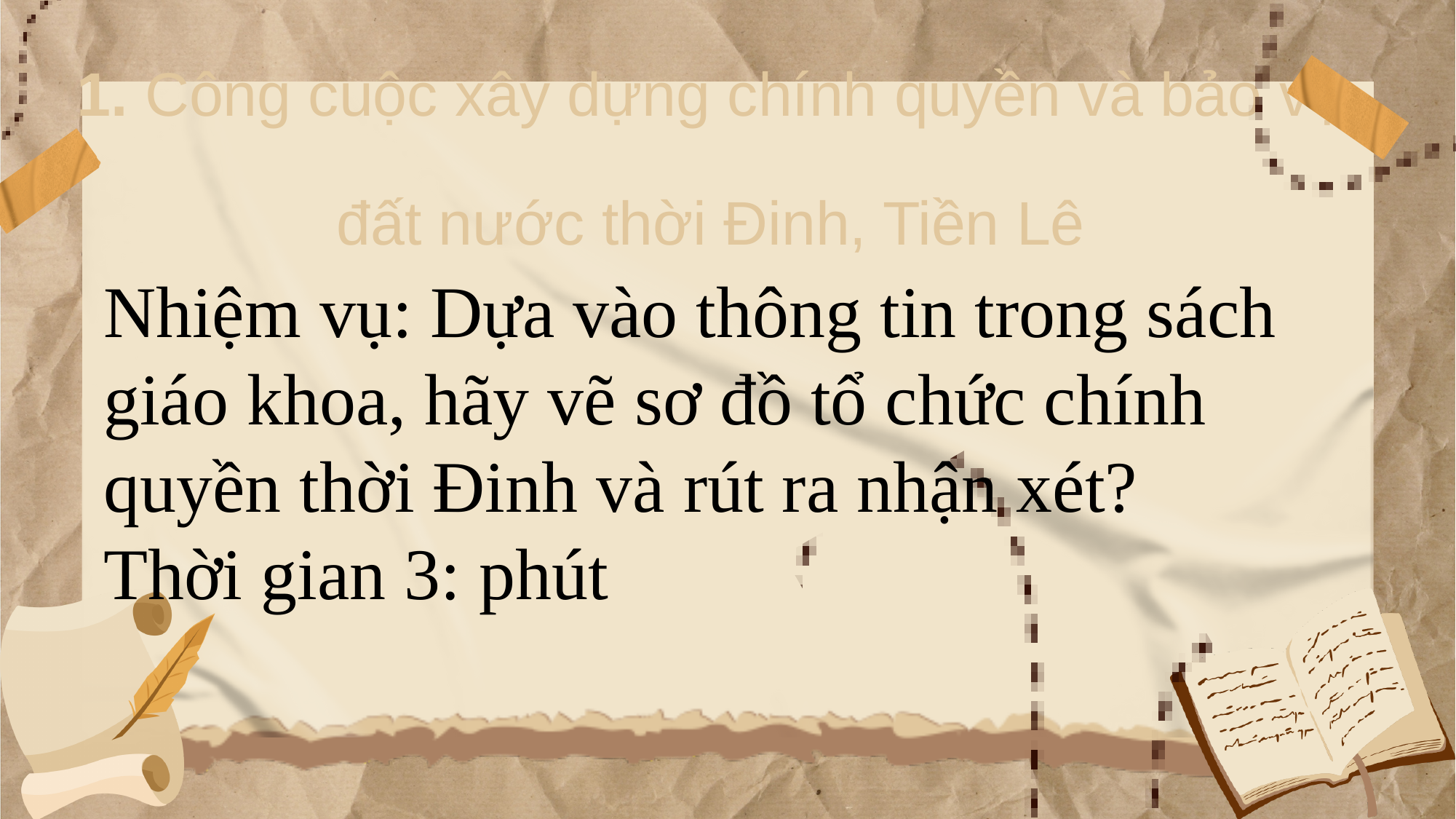

1. Công cuộc xây dựng chính quyền và bảo vệ đất nước thời Đinh, Tiền Lê

Nhiệm vụ: Dựa vào thông tin trong sách giáo khoa, hãy vẽ sơ đồ tổ chức chính quyền thời Đinh và rút ra nhận xét?
Thời gian 3: phút